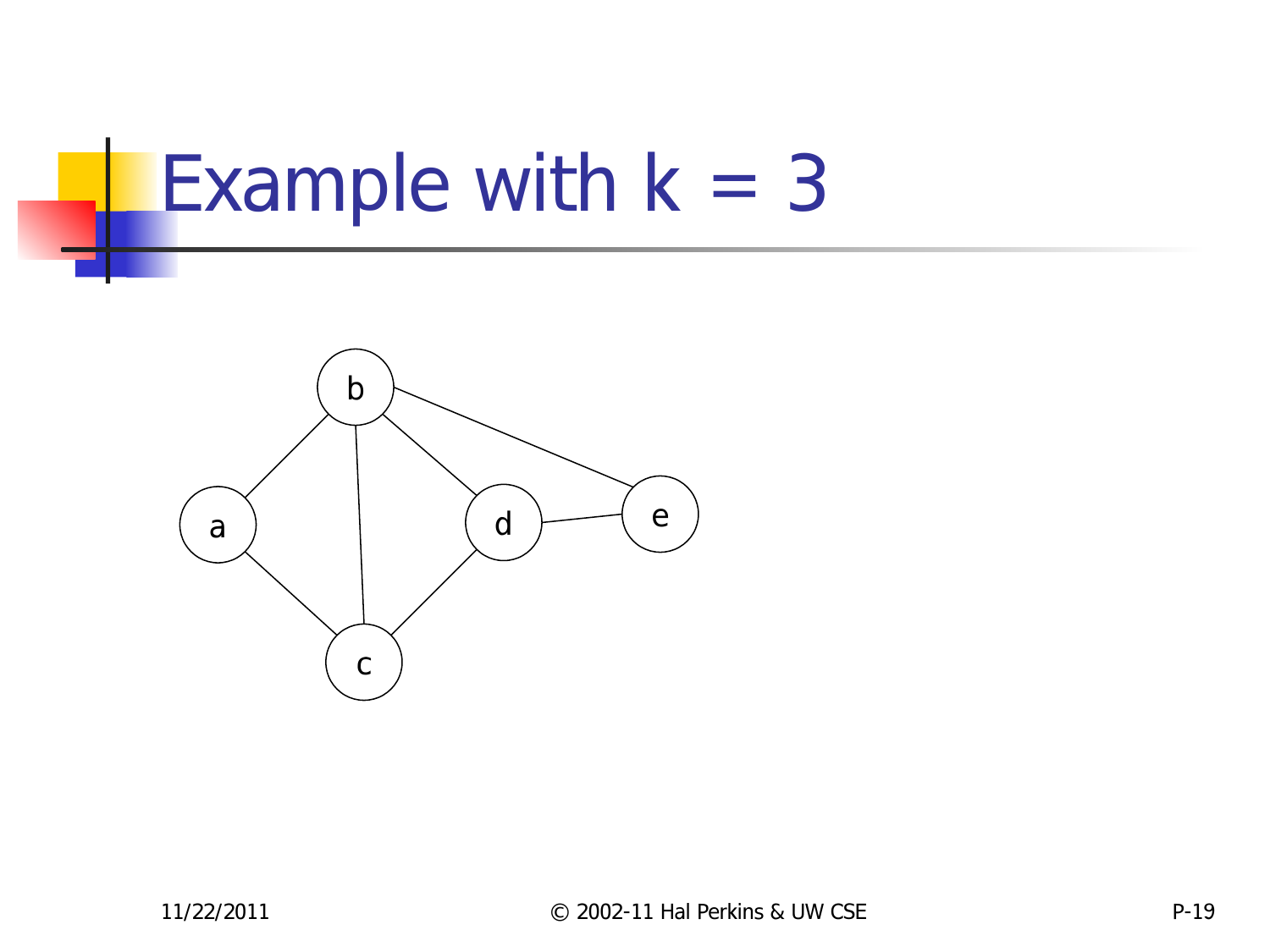

# Example with k = 3
b
e
d
a
c
11/22/2011
© 2002-11 Hal Perkins & UW CSE
P-19